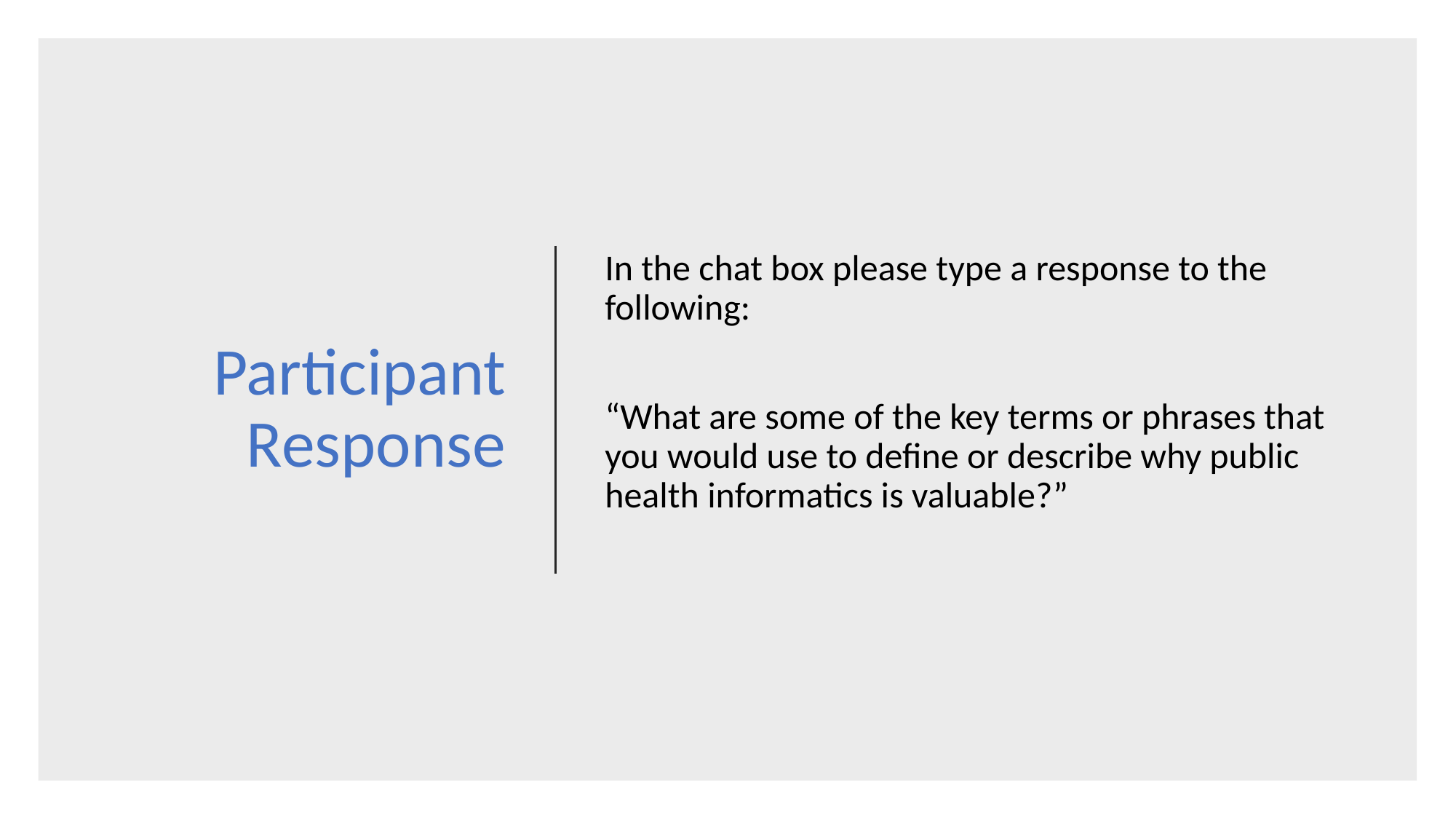

# Participant Response
In the chat box please type a response to the following:

“What are some of the key terms or phrases that you would use to define or describe why public health informatics is valuable?”